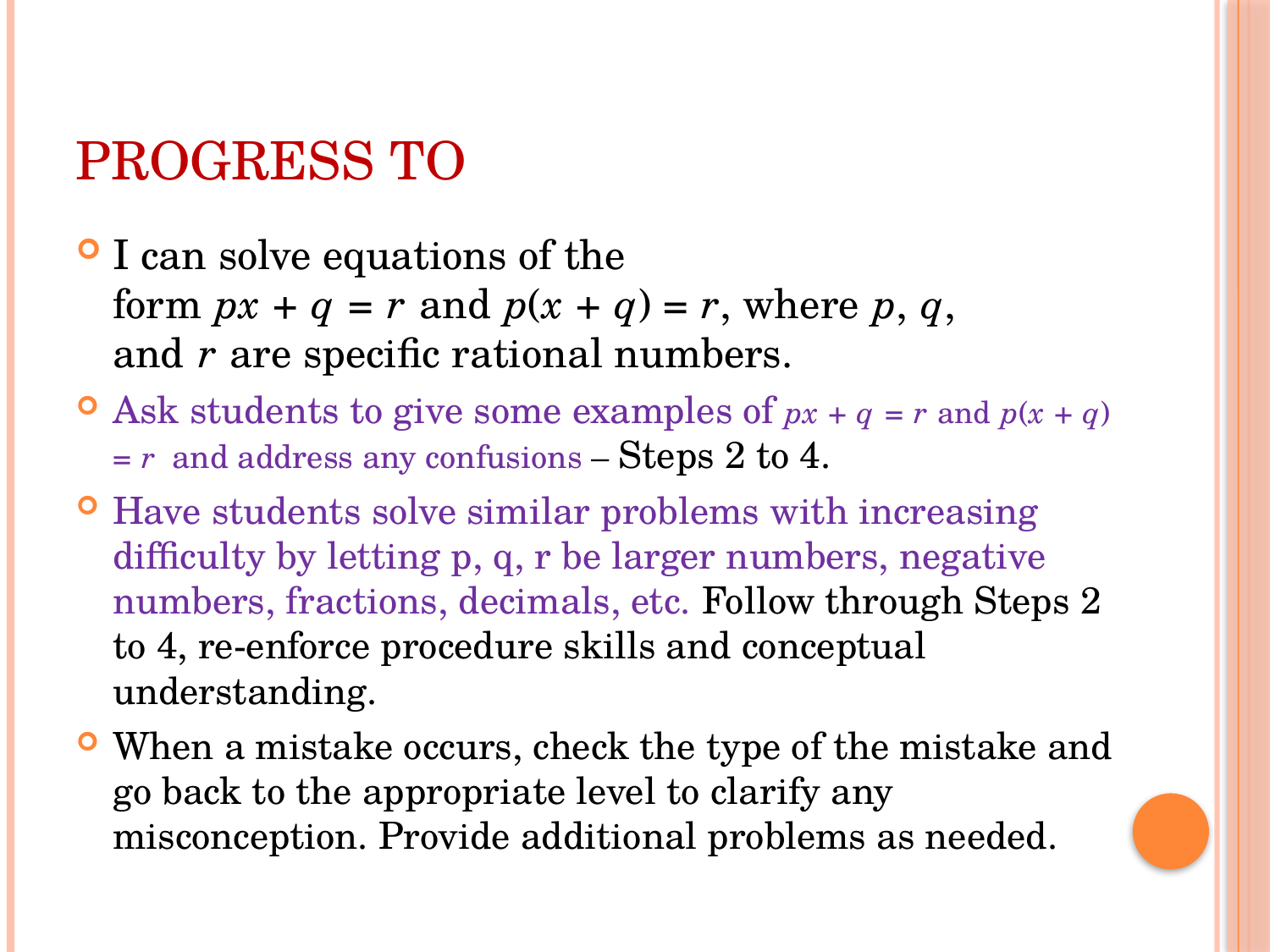

# Progress to
I can solve equations of the form px + q = r and p(x + q) = r, where p, q, and r are specific rational numbers.
Ask students to give some examples of px + q = r and p(x + q) = r  and address any confusions – Steps 2 to 4.
Have students solve similar problems with increasing difficulty by letting p, q, r be larger numbers, negative numbers, fractions, decimals, etc. Follow through Steps 2 to 4, re-enforce procedure skills and conceptual understanding.
When a mistake occurs, check the type of the mistake and go back to the appropriate level to clarify any misconception. Provide additional problems as needed.